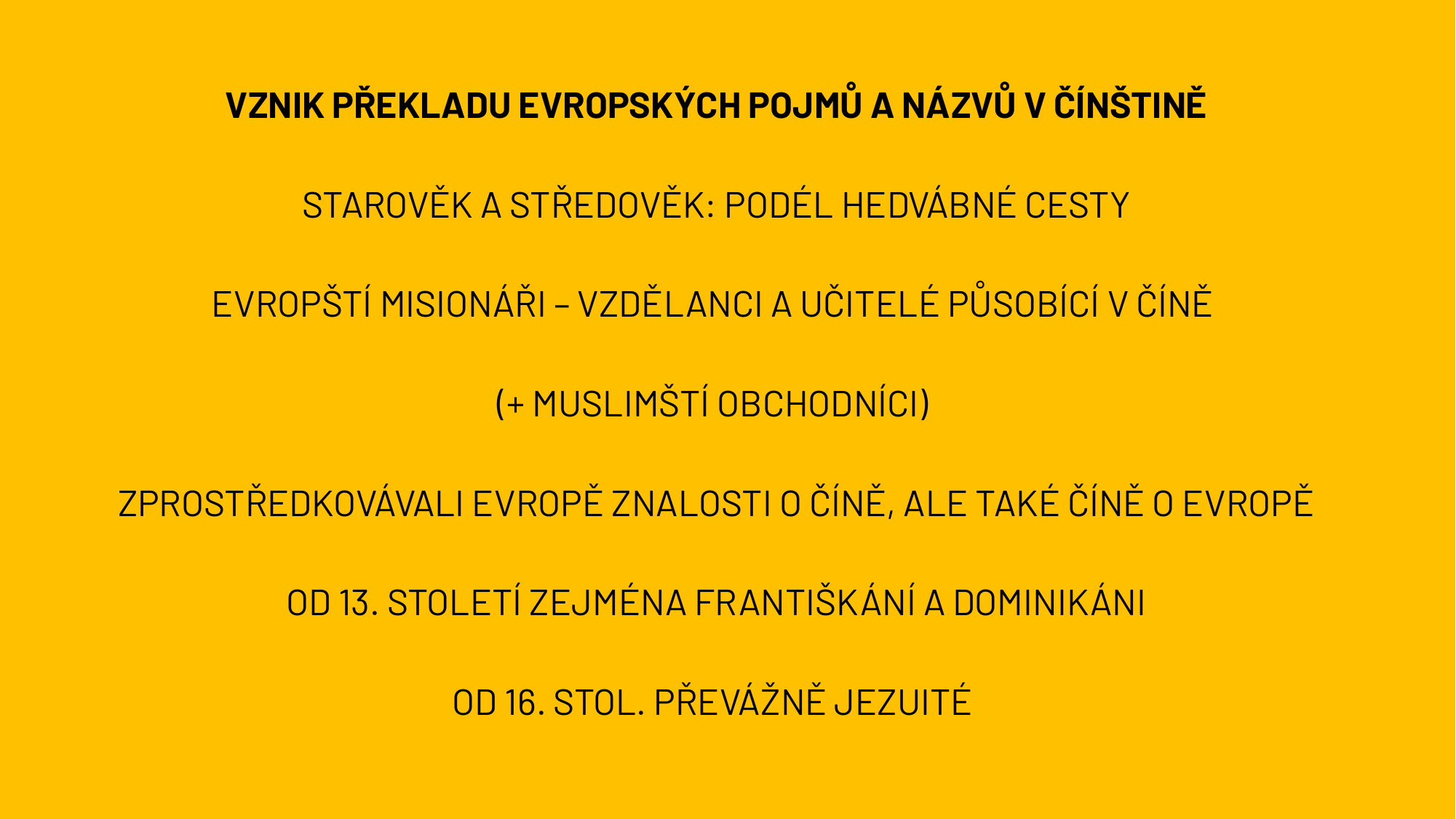

VZNIK PŘEKLADU EVROPSKÝCH POJMŮ A NÁZVŮ V ČÍNŠTINĚ
STAROVĚK A STŘEDOVĚK: PODÉL HEDVÁBNÉ CESTY
EVROPŠTÍ MISIONÁŘI – VZDĚLANCI A UČITELÉ PŮSOBÍCÍ V ČÍNĚ
(+ MUSLIMŠTÍ OBCHODNÍCI)
ZPROSTŘEDKOVÁVALI EVROPĚ ZNALOSTI O ČÍNĚ, ALE TAKÉ ČÍNĚ O EVROPĚ
OD 13. STOLETÍ ZEJMÉNA FRANTIŠKÁNÍ A DOMINIKÁNI
OD 16. STOL. PŘEVÁŽNĚ JEZUITÉ